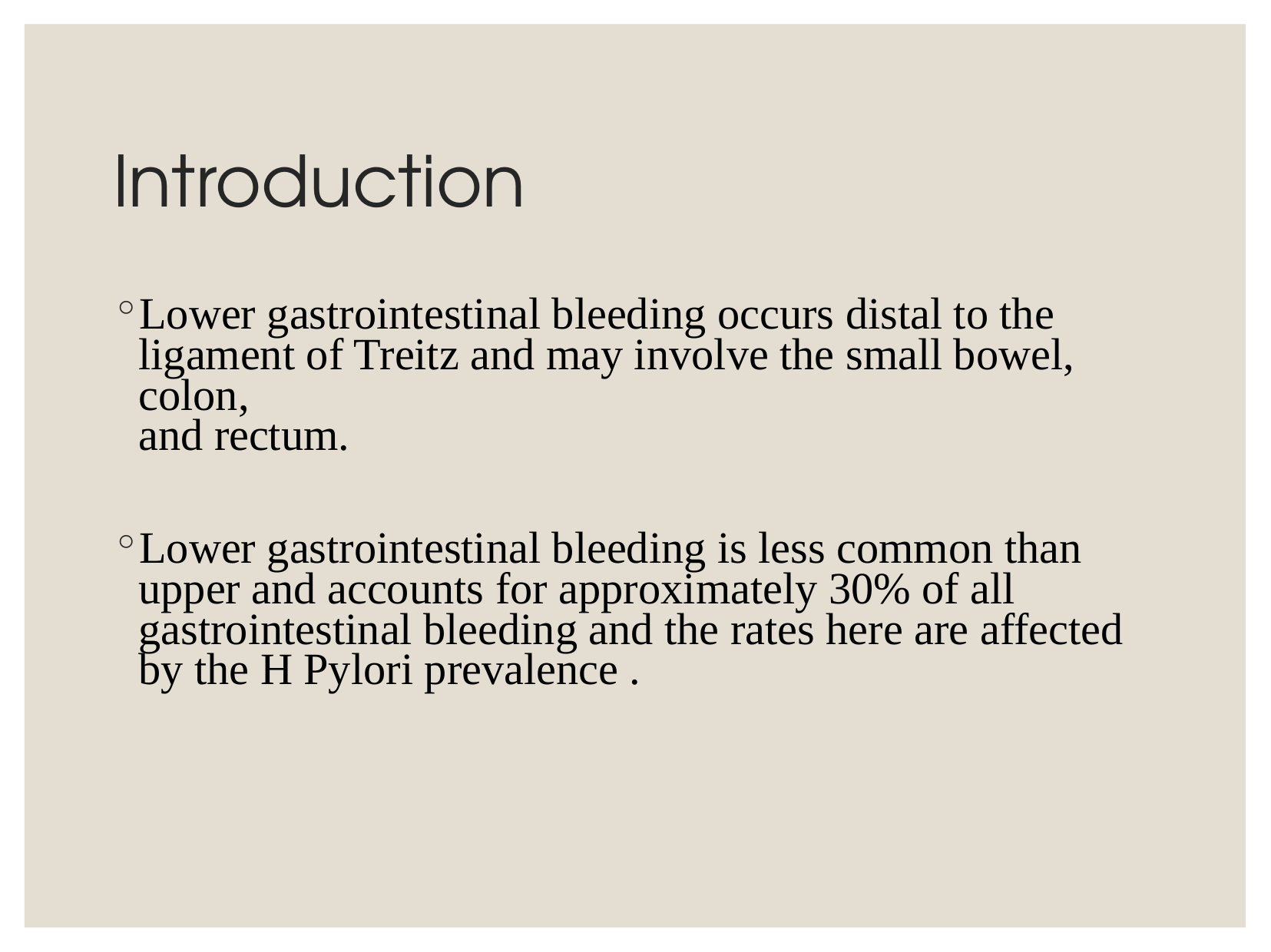

# Introduction
Lower gastrointestinal bleeding occurs distal to the ligament of Treitz and may involve the small bowel, colon,
and rectum.

Lower gastrointestinal bleeding is less common than upper and accounts for approximately 30% of all gastrointestinal bleeding and the rates here are affected by the H Pylori prevalence .